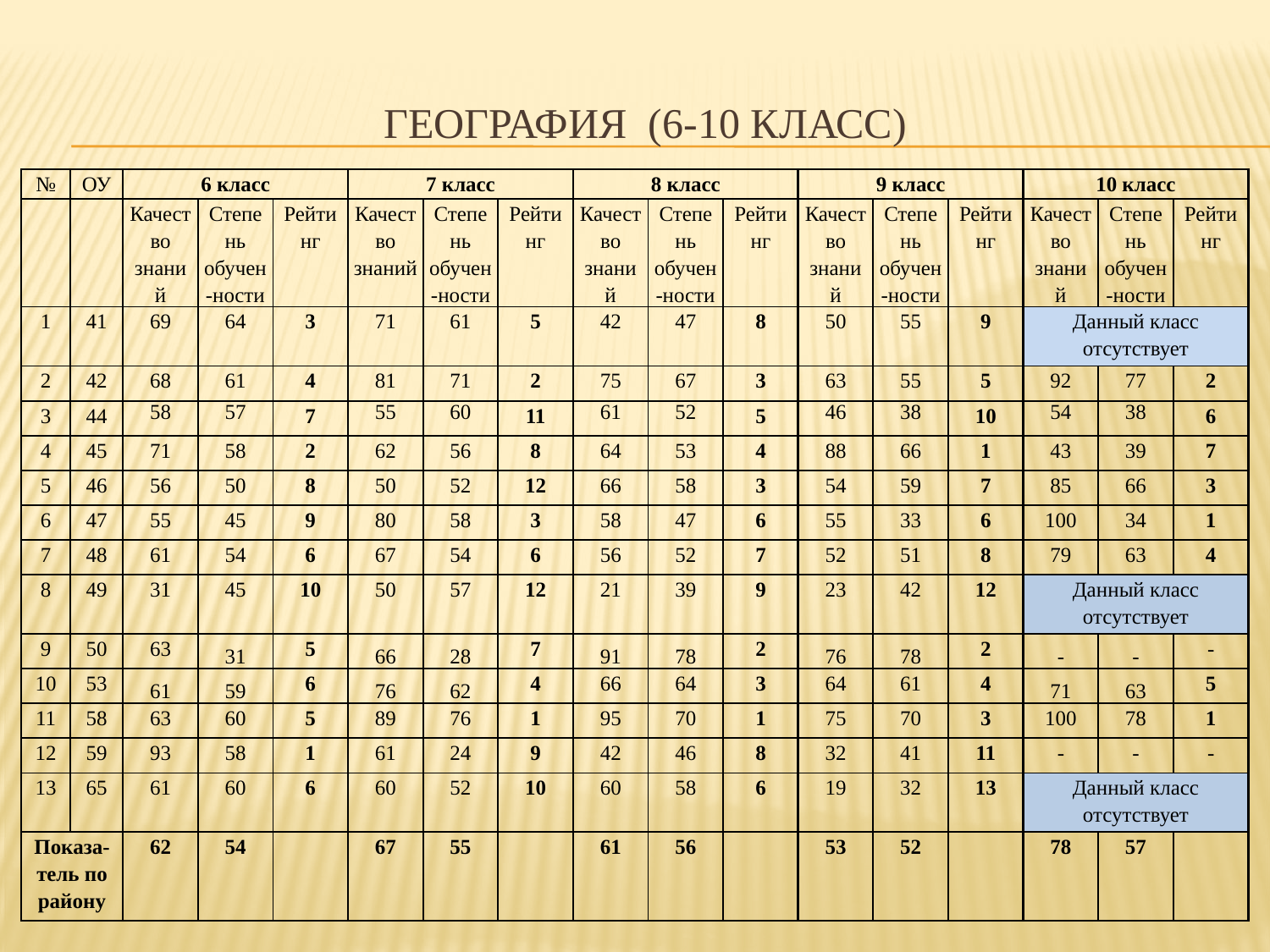

# география  (6-10 класс)
| № | ОУ | 6 класс |  |  | 7 класс |  |  | 8 класс |  |  | 9 класс |  |  | 10 класс |  |  |
| --- | --- | --- | --- | --- | --- | --- | --- | --- | --- | --- | --- | --- | --- | --- | --- | --- |
|  |  | Качество знаний | Степень обучен-ности | Рейтинг | Качество знаний | Степень обучен-ности | Рейтинг | Качество знаний | Степень обучен-ности | Рейтинг | Качество знаний | Степень обучен-ности | Рейтинг | Качество знаний | Степень обучен-ности | Рейтинг |
| 1 | 41 | 69 | 64 | 3 | 71 | 61 | 5 | 42 | 47 | 8 | 50 | 55 | 9 | Данный класс отсутствует |  |  |
| 2 | 42 | 68 | 61 | 4 | 81 | 71 | 2 | 75 | 67 | 3 | 63 | 55 | 5 | 92 | 77 | 2 |
| 3 | 44 | 58 | 57 | 7 | 55 | 60 | 11 | 61 | 52 | 5 | 46 | 38 | 10 | 54 | 38 | 6 |
| 4 | 45 | 71 | 58 | 2 | 62 | 56 | 8 | 64 | 53 | 4 | 88 | 66 | 1 | 43 | 39 | 7 |
| 5 | 46 | 56 | 50 | 8 | 50 | 52 | 12 | 66 | 58 | 3 | 54 | 59 | 7 | 85 | 66 | 3 |
| 6 | 47 | 55 | 45 | 9 | 80 | 58 | 3 | 58 | 47 | 6 | 55 | 33 | 6 | 100 | 34 | 1 |
| 7 | 48 | 61 | 54 | 6 | 67 | 54 | 6 | 56 | 52 | 7 | 52 | 51 | 8 | 79 | 63 | 4 |
| 8 | 49 | 31 | 45 | 10 | 50 | 57 | 12 | 21 | 39 | 9 | 23 | 42 | 12 | Данный класс отсутствует |  |  |
| 9 | 50 | 63 | 31 | 5 | 66 | 28 | 7 | 91 | 78 | 2 | 76 | 78 | 2 | - | - | - |
| 10 | 53 | 61 | 59 | 6 | 76 | 62 | 4 | 66 | 64 | 3 | 64 | 61 | 4 | 71 | 63 | 5 |
| 11 | 58 | 63 | 60 | 5 | 89 | 76 | 1 | 95 | 70 | 1 | 75 | 70 | 3 | 100 | 78 | 1 |
| 12 | 59 | 93 | 58 | 1 | 61 | 24 | 9 | 42 | 46 | 8 | 32 | 41 | 11 | - | - | - |
| 13 | 65 | 61 | 60 | 6 | 60 | 52 | 10 | 60 | 58 | 6 | 19 | 32 | 13 | Данный класс отсутствует |  |  |
| Показа-тель по району |  | 62 | 54 |  | 67 | 55 |  | 61 | 56 |  | 53 | 52 |  | 78 | 57 |  |